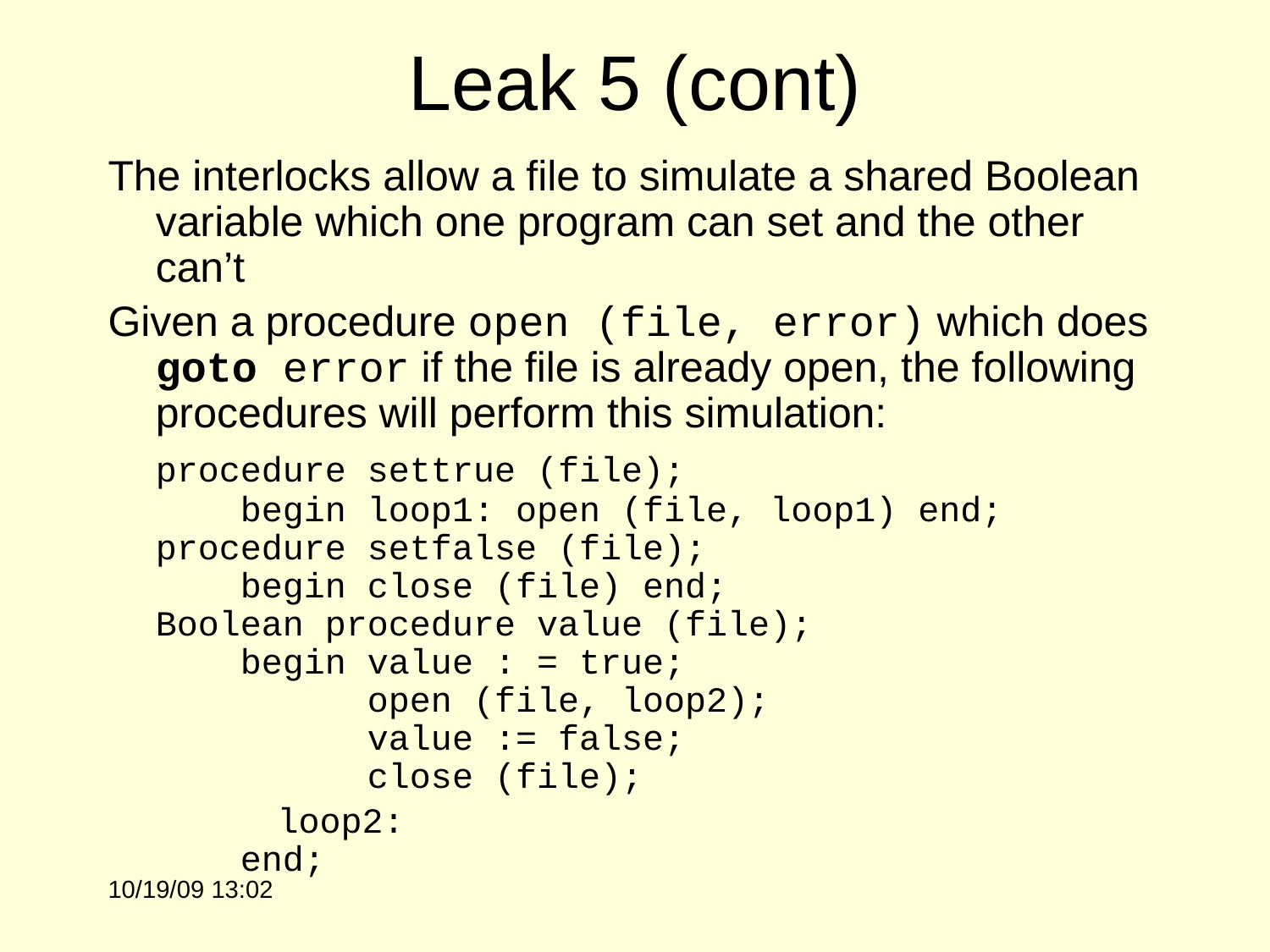

# Leak 5 (cont)
The interlocks allow a file to simulate a shared Boolean variable which one program can set and the other can’t
Given a procedure open (file, error) which does goto error if the file is already open, the following procedures will perform this simulation:
	procedure settrue (file);
    begin loop1: open (file, loop1) end;
procedure setfalse (file);
    begin close (file) end;
Boolean procedure value (file);
    begin value : = true;
          open (file, loop2);
          value := false;
          close (file);
        loop2:
    end;
10/19/09 13:02